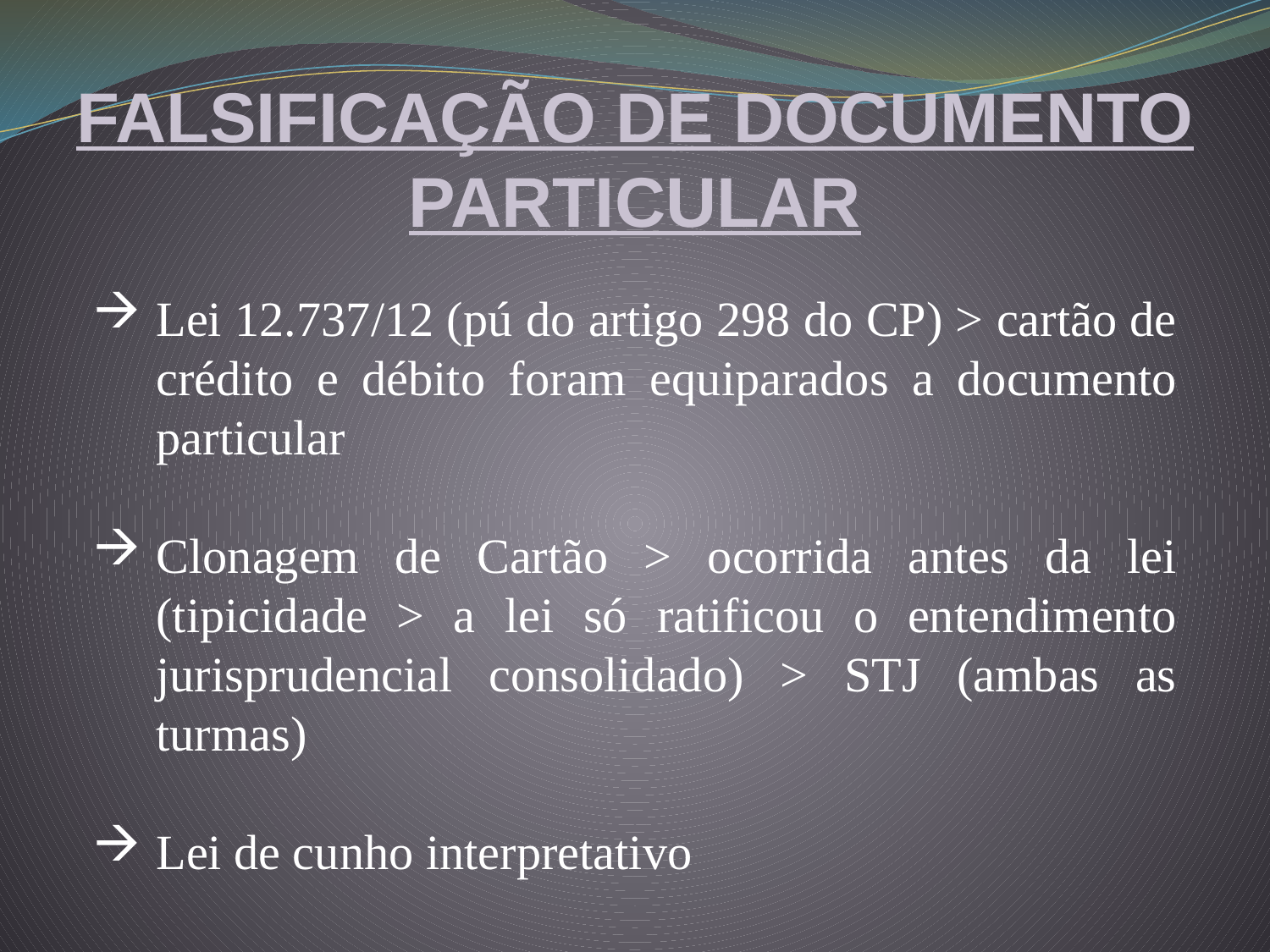

FALSIFICAÇÃO DE DOCUMENTO PARTICULAR

Lei 12.737/12 (pú do artigo 298 do CP) > cartão de crédito e débito foram equiparados a documento particular

Clonagem de Cartão > ocorrida antes da lei (tipicidade > a lei só ratificou o entendimento jurisprudencial consolidado) > STJ (ambas as turmas)

Lei de cunho interpretativo